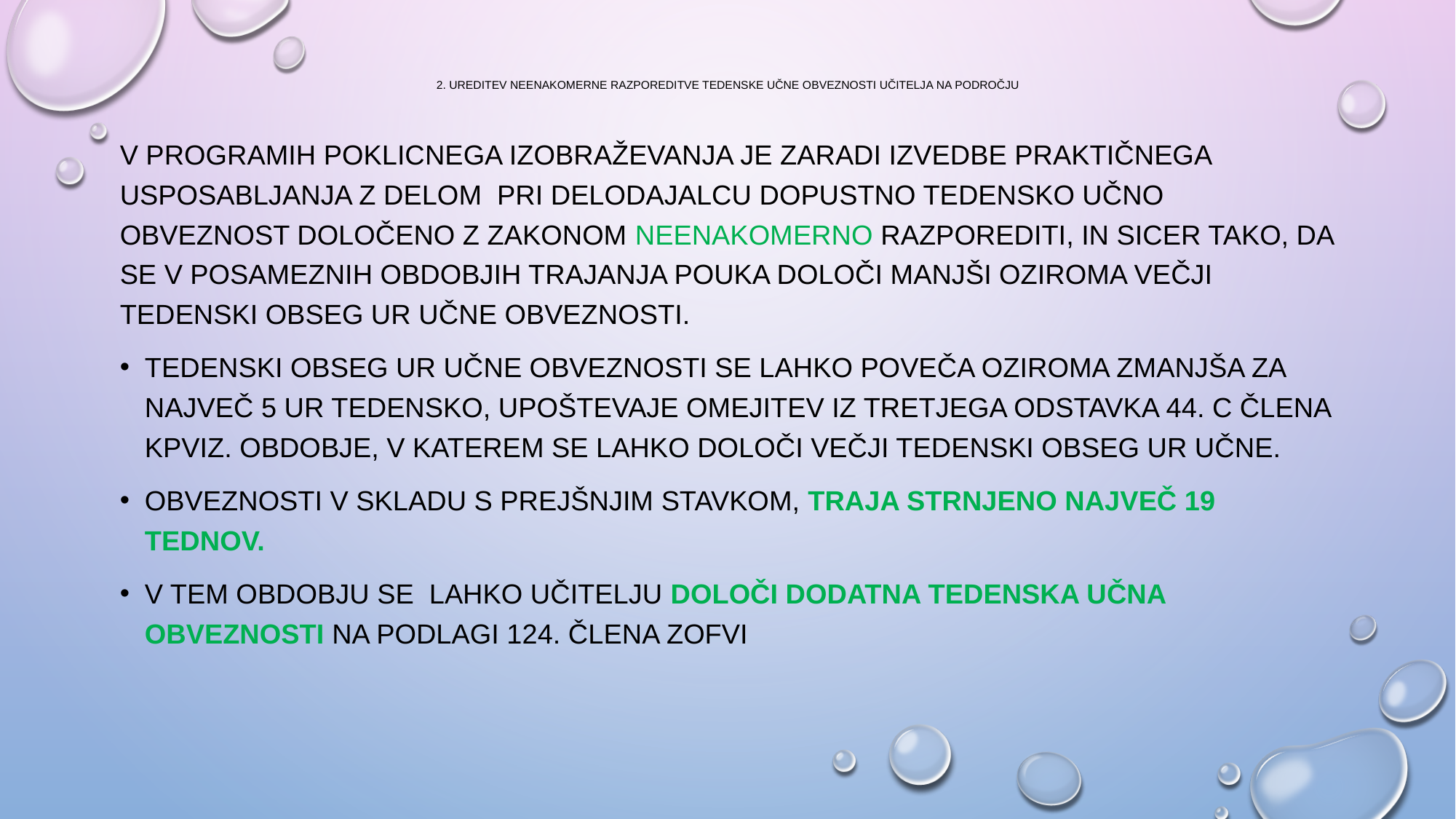

# 2. Ureditev neenakomerne razporeditve tedenske učne obveznosti učitelja na področju
V programih poklicnega izobraževanja je zaradi izvedbe praktičnega usposabljanja z delom  pri delodajalcu dopustno tedensko učno obveznost določeno z zakonom neenakomerno razporediti, in sicer tako, da se v posameznih obdobjih trajanja pouka določi manjši oziroma večji tedenski obseg ur učne obveznosti.
Tedenski obseg ur učne obveznosti se lahko poveča oziroma zmanjša za največ 5 ur tedensko, upoštevaje omejitev iz tretjega odstavka 44. c člena KPVIZ. Obdobje, v katerem se lahko določi večji tedenski obseg ur učne.
obveznosti v skladu s prejšnjim stavkom, traja strnjeno največ 19 tednov.
V tem obdobju se  lahko učitelju določi dodatna tedenska učna obveznosti na podlagi 124. člena ZOFVI